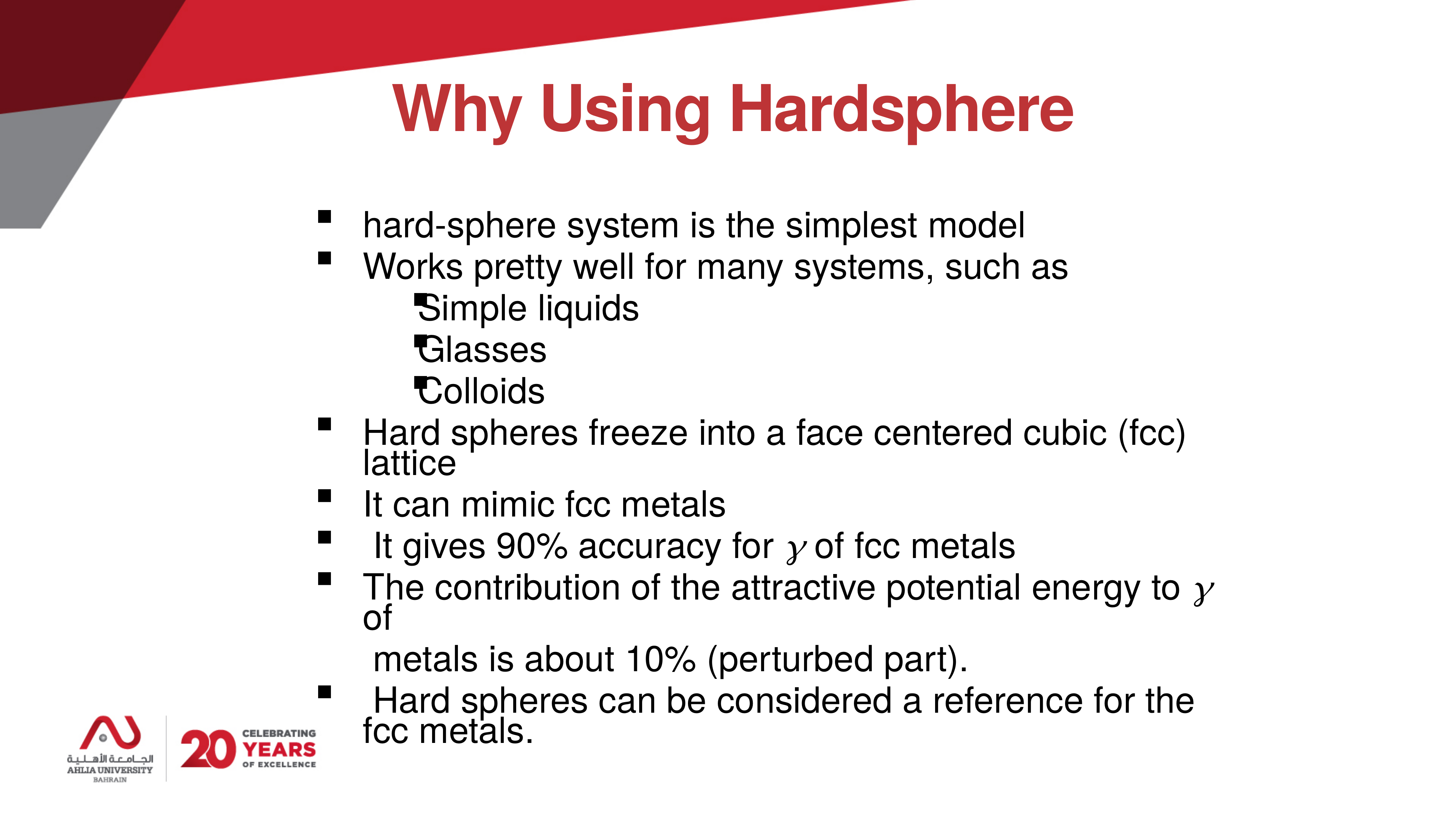

# Why Using Hardsphere

hard-sphere system is the simplest model
Works pretty well for many systems, such as
Simple liquids
Glasses
Colloids
Hard spheres freeze into a face centered cubic (fcc) lattice
It can mimic fcc metals
 It gives 90% accuracy for γ of fcc metals
The contribution of the attractive potential energy to γ of
   	 metals is about 10% (perturbed part).
 Hard spheres can be considered a reference for the fcc metals.